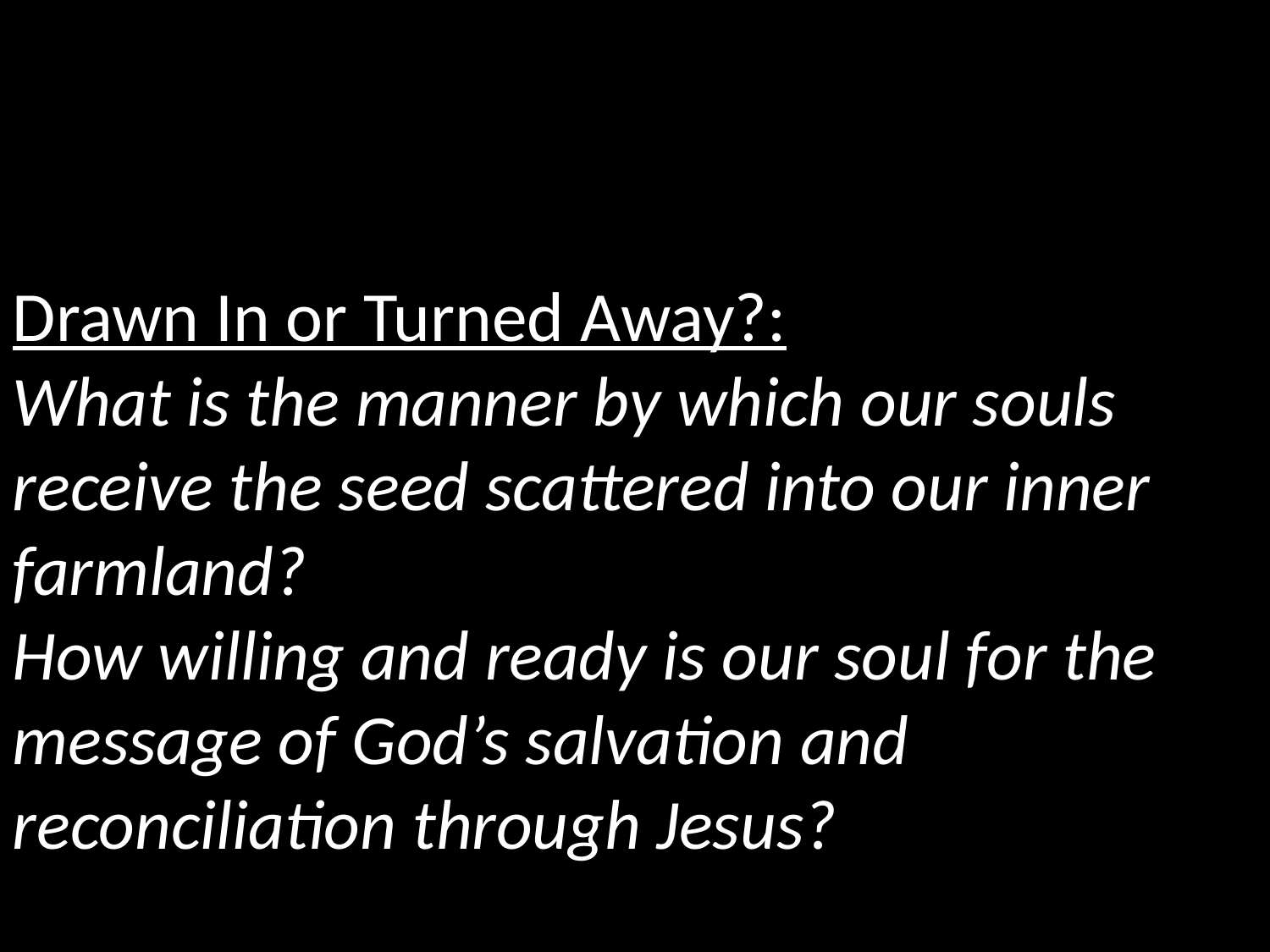

Drawn In or Turned Away?:
What is the manner by which our souls receive the seed scattered into our inner farmland?
How willing and ready is our soul for the message of God’s salvation and reconciliation through Jesus?